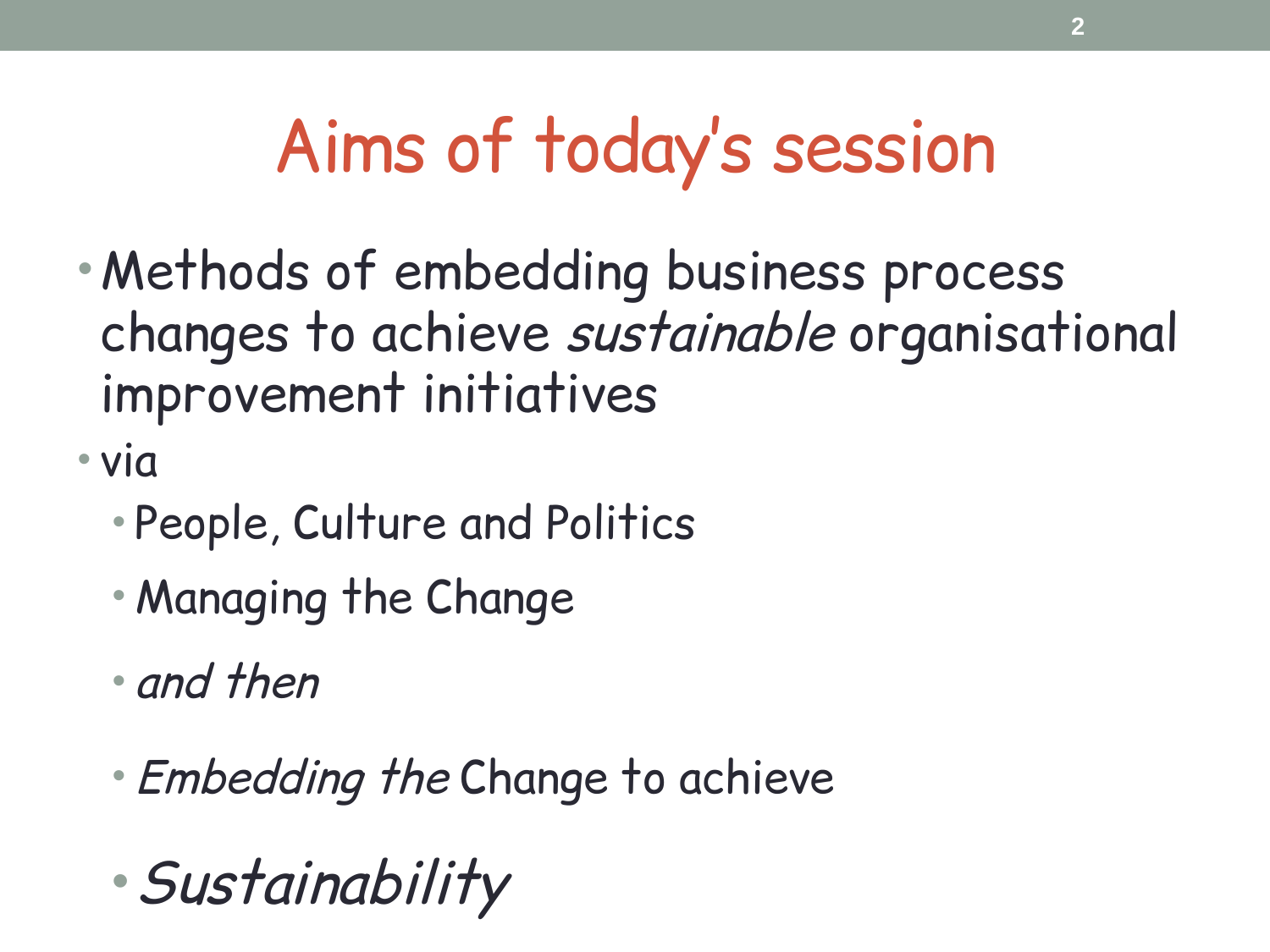

2
# Aims of today’s session
Methods of embedding business process changes to achieve sustainable organisational improvement initiatives
via
People, Culture and Politics

Managing the Change

and then

Embedding the Change to achieve

Sustainability